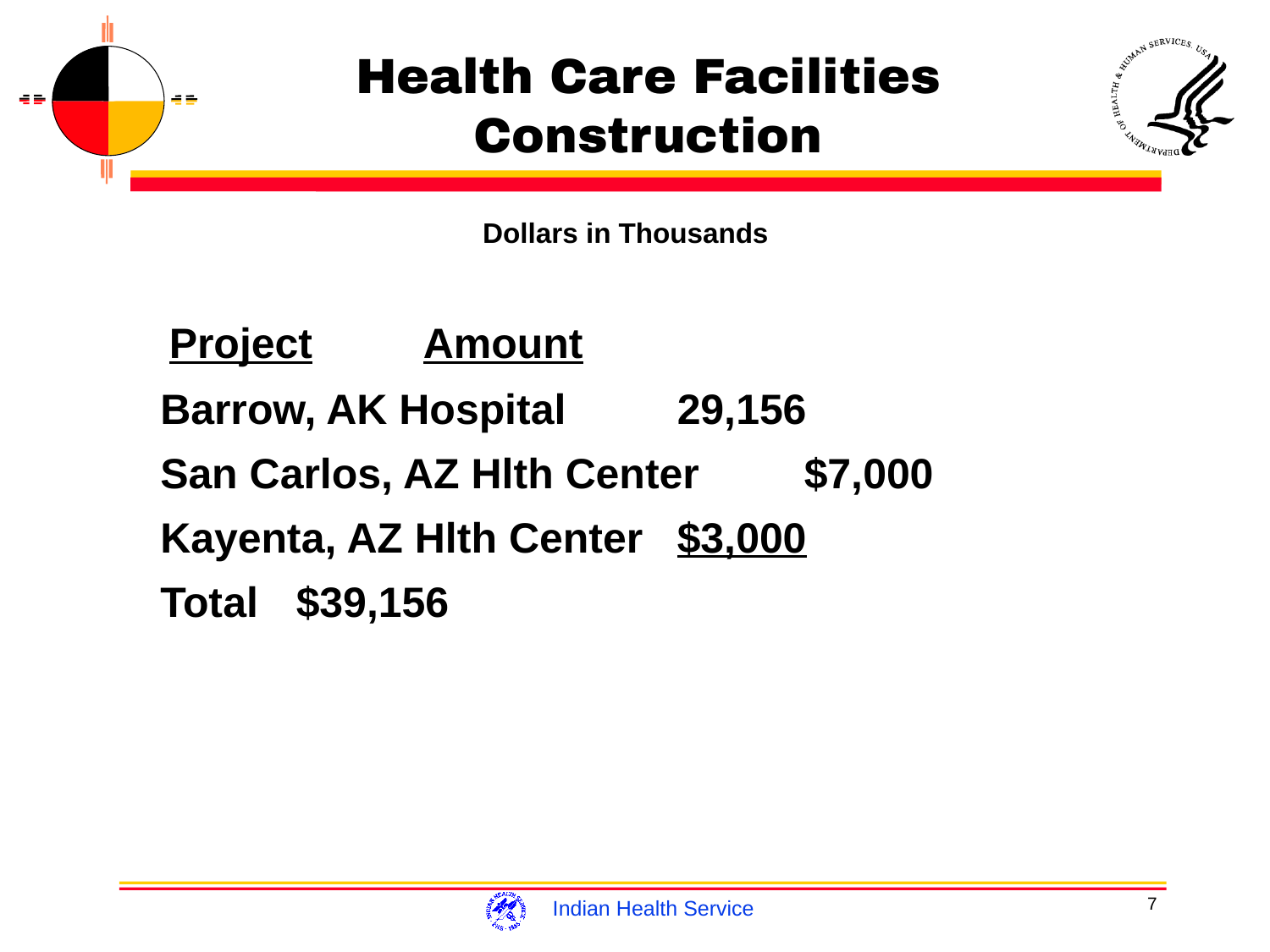

# Health Care Facilities Construction
Dollars in Thousands
	Project	Amount
Barrow, AK Hospital	29,156
San Carlos, AZ Hlth Center	$7,000
Kayenta, AZ Hlth Center	$3,000
Total	$39,156
7
Indian Health Service